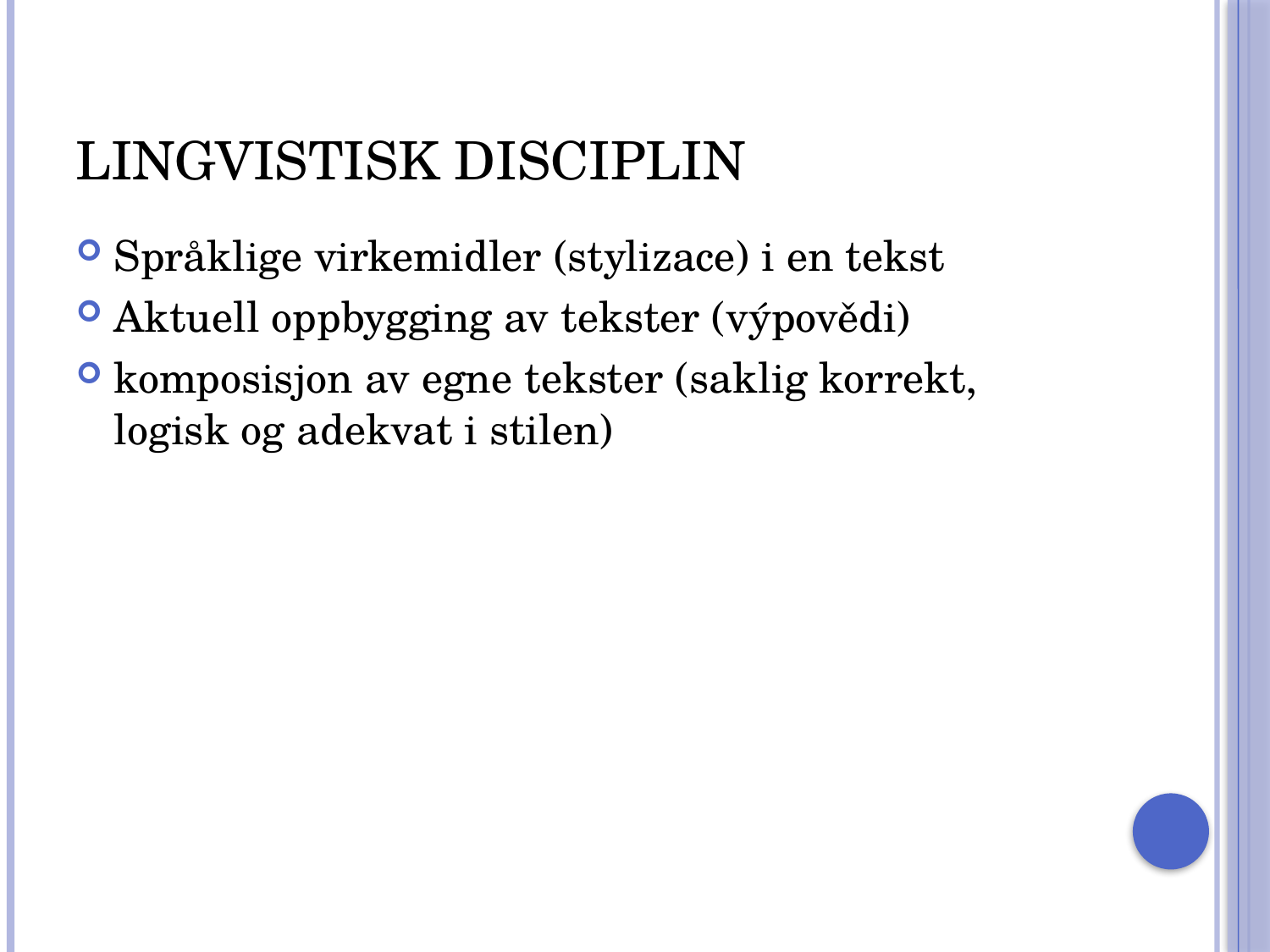

# lingvistisk disciplin
Språklige virkemidler (stylizace) i en tekst
Aktuell oppbygging av tekster (výpovědi)
komposisjon av egne tekster (saklig korrekt, logisk og adekvat i stilen)